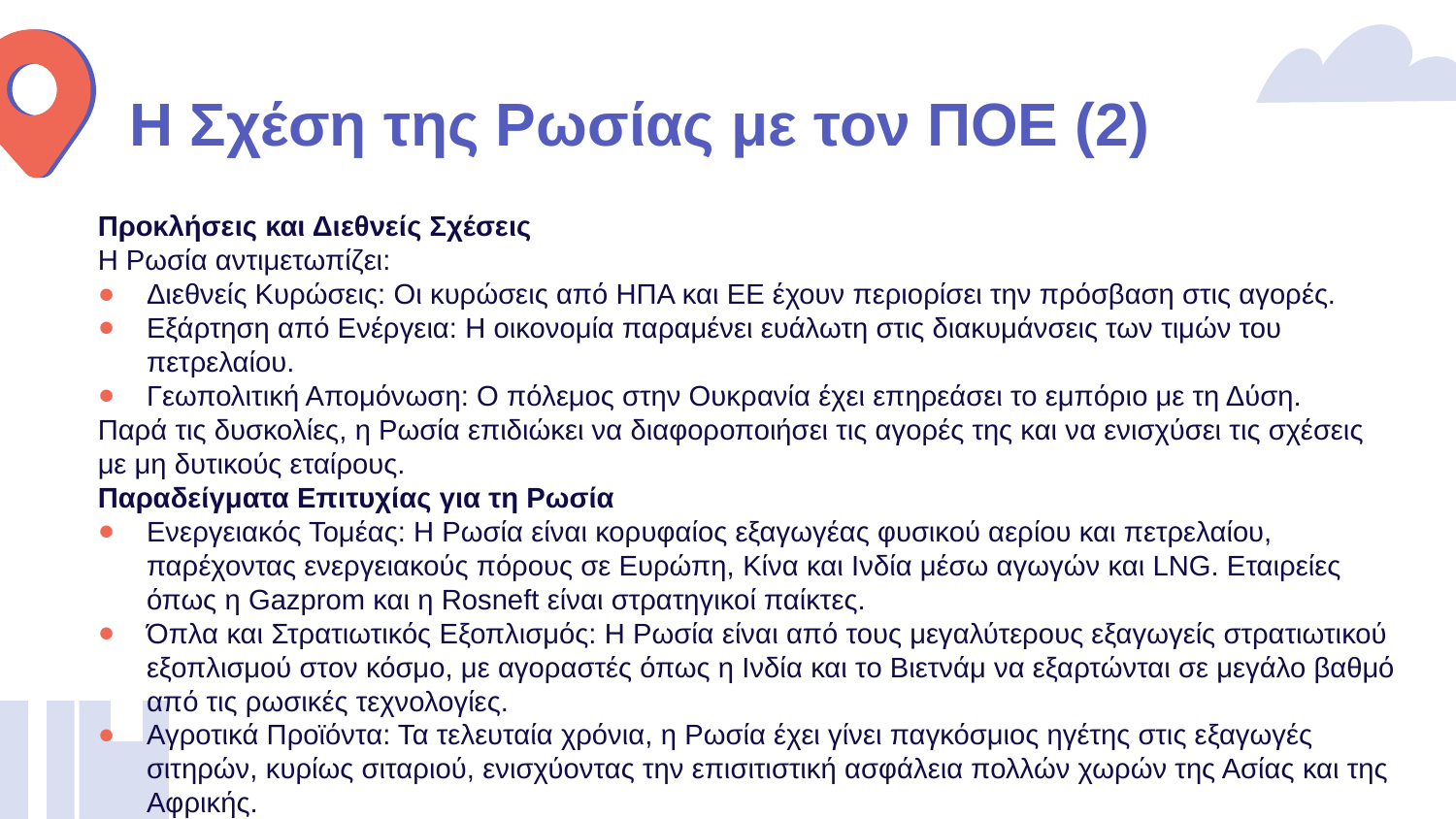

# Η Σχέση της Ρωσίας με τον ΠΟΕ (2)
Προκλήσεις και Διεθνείς Σχέσεις
Η Ρωσία αντιμετωπίζει:
Διεθνείς Κυρώσεις: Οι κυρώσεις από ΗΠΑ και ΕΕ έχουν περιορίσει την πρόσβαση στις αγορές.
Εξάρτηση από Ενέργεια: Η οικονομία παραμένει ευάλωτη στις διακυμάνσεις των τιμών του πετρελαίου.
Γεωπολιτική Απομόνωση: Ο πόλεμος στην Ουκρανία έχει επηρεάσει το εμπόριο με τη Δύση.
Παρά τις δυσκολίες, η Ρωσία επιδιώκει να διαφοροποιήσει τις αγορές της και να ενισχύσει τις σχέσεις με μη δυτικούς εταίρους.
Παραδείγματα Επιτυχίας για τη Ρωσία
Ενεργειακός Τομέας: Η Ρωσία είναι κορυφαίος εξαγωγέας φυσικού αερίου και πετρελαίου, παρέχοντας ενεργειακούς πόρους σε Ευρώπη, Κίνα και Ινδία μέσω αγωγών και LNG. Εταιρείες όπως η Gazprom και η Rosneft είναι στρατηγικοί παίκτες.
Όπλα και Στρατιωτικός Εξοπλισμός: Η Ρωσία είναι από τους μεγαλύτερους εξαγωγείς στρατιωτικού εξοπλισμού στον κόσμο, με αγοραστές όπως η Ινδία και το Βιετνάμ να εξαρτώνται σε μεγάλο βαθμό από τις ρωσικές τεχνολογίες.
Αγροτικά Προϊόντα: Τα τελευταία χρόνια, η Ρωσία έχει γίνει παγκόσμιος ηγέτης στις εξαγωγές σιτηρών, κυρίως σιταριού, ενισχύοντας την επισιτιστική ασφάλεια πολλών χωρών της Ασίας και της Αφρικής.